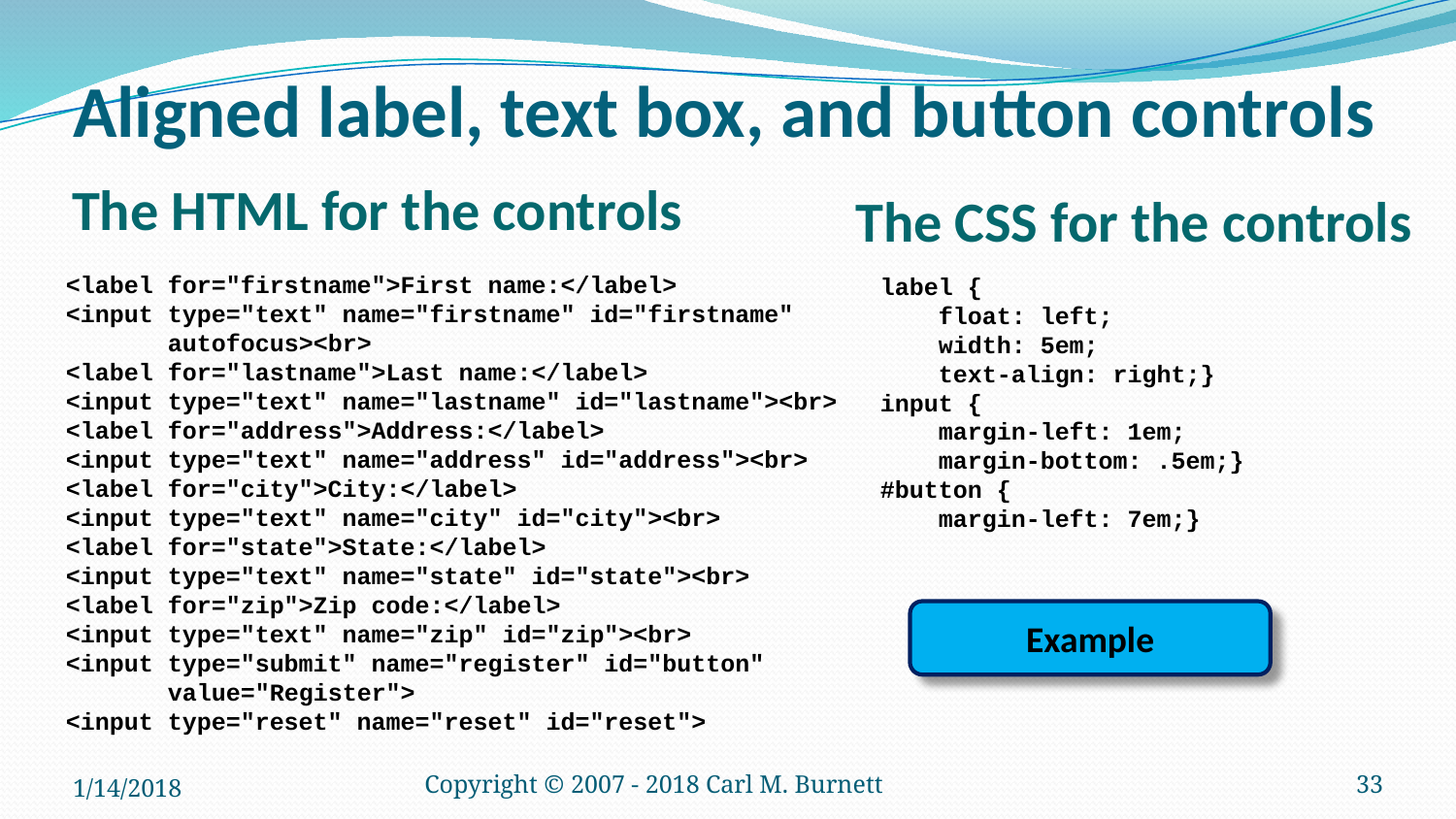

# Aligned label, text box, and button controls
The HTML for the controls
The CSS for the controls
<label for="firstname">First name:</label>
<input type="text" name="firstname" id="firstname"
       autofocus><br>
<label for="lastname">Last name:</label>
<input type="text" name="lastname" id="lastname"><br>
<label for="address">Address:</label>
<input type="text" name="address" id="address"><br>
<label for="city">City:</label>
<input type="text" name="city" id="city"><br>
<label for="state">State:</label>
<input type="text" name="state" id="state"><br>
<label for="zip">Zip code:</label>
<input type="text" name="zip" id="zip"><br>
<input type="submit" name="register" id="button"
       value="Register">
<input type="reset" name="reset" id="reset">
label {
    float: left;
    width: 5em;
    text-align: right;}
input {
    margin-left: 1em;
    margin-bottom: .5em;}
#button {
    margin-left: 7em;}
Example
1/14/2018
Copyright © 2007 - 2018 Carl M. Burnett
33